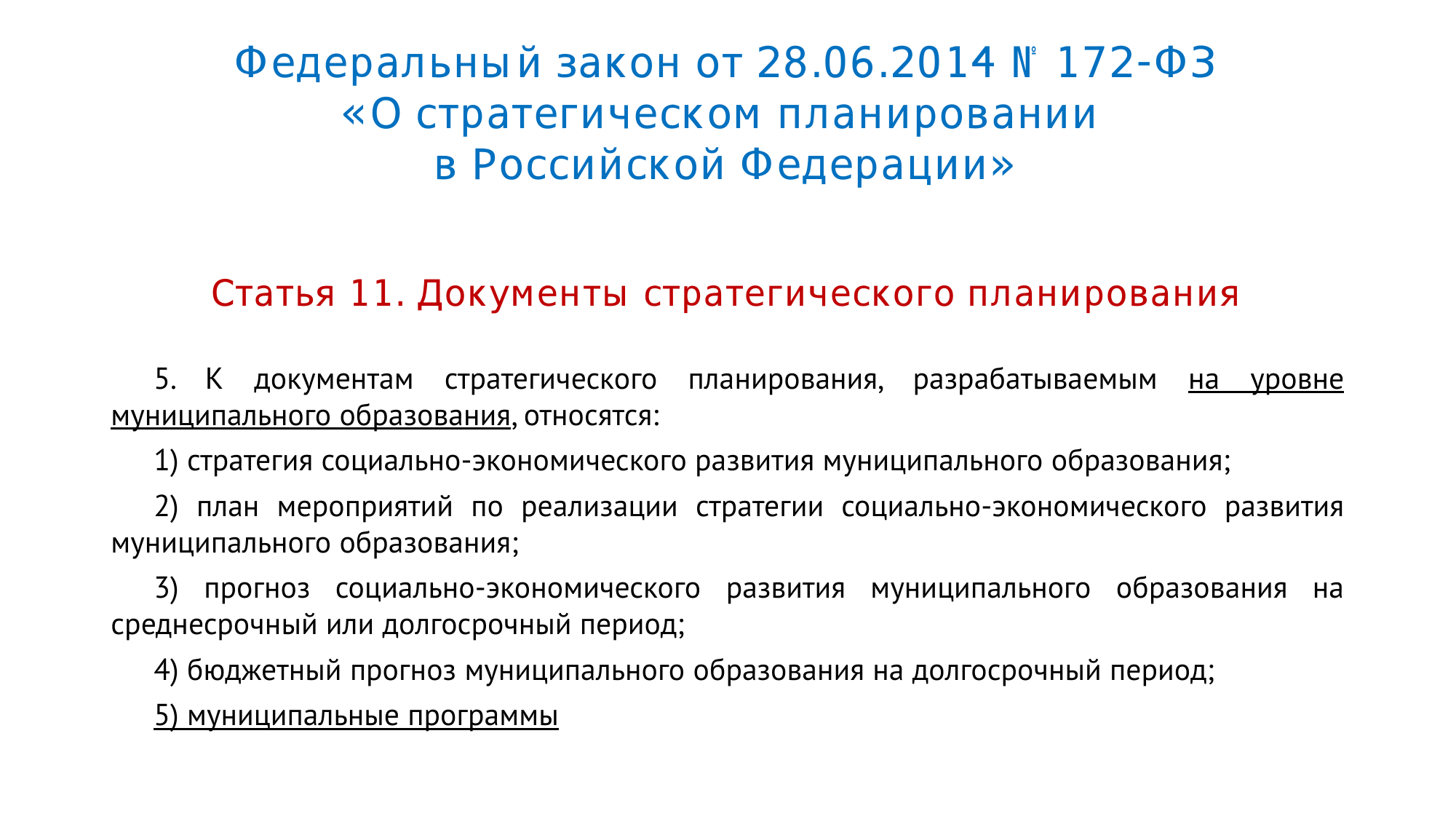

# Федеральный закон от 28.06.2014 № 172-ФЗ «О стратегическом планировании в Российской Федерации»
Статья 11. Документы стратегического планирования

5. К документам стратегического планирования, разрабатываемым на уровне муниципального образования, относятся:
1) стратегия социально-экономического развития муниципального образования;
2) план мероприятий по реализации стратегии социально-экономического развития муниципального образования;
3) прогноз социально-экономического развития муниципального образования на среднесрочный или долгосрочный период;
4) бюджетный прогноз муниципального образования на долгосрочный период;
5) муниципальные программы